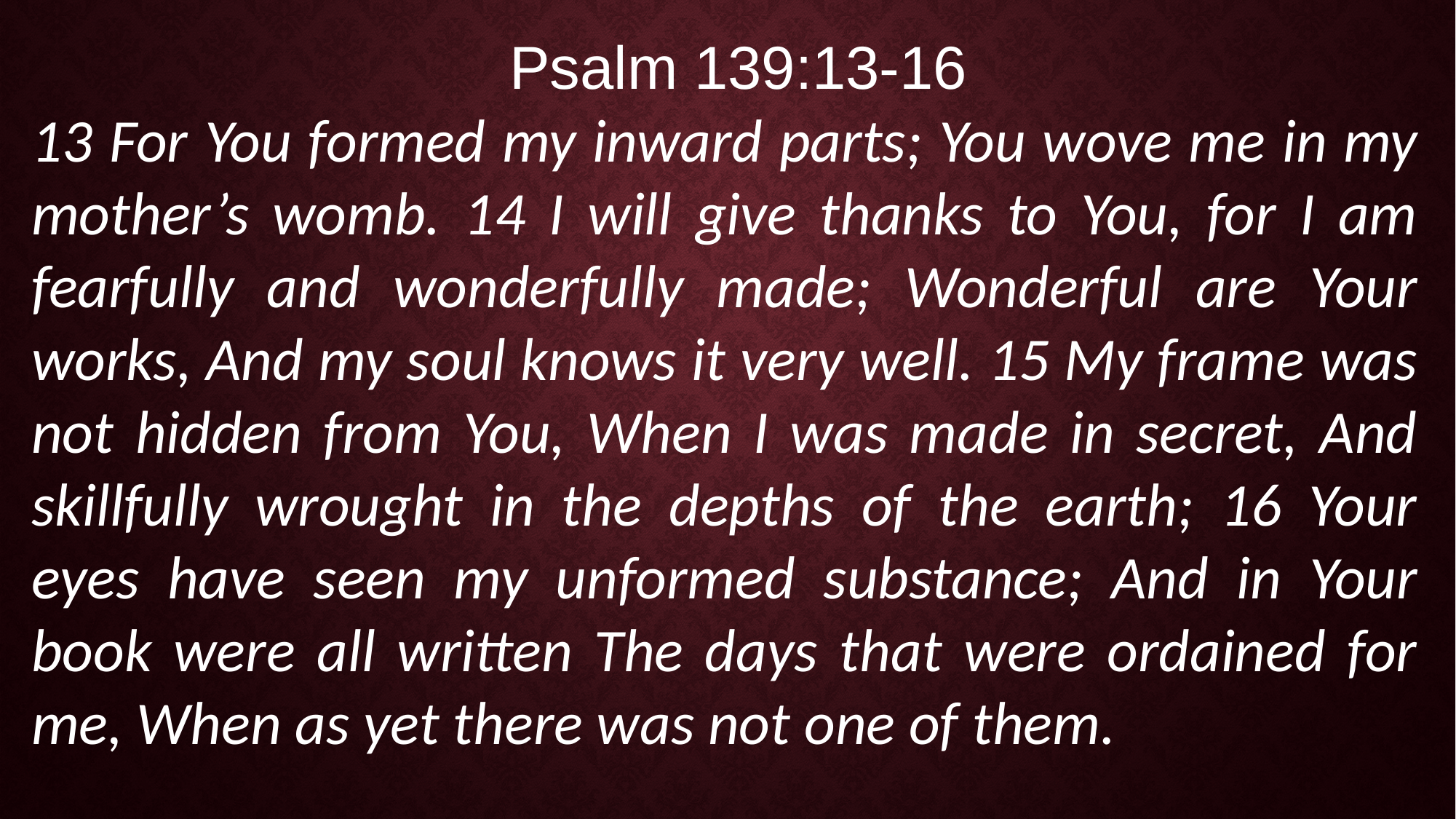

Psalm 139:13-16
13 For You formed my inward parts; You wove me in my mother’s womb. 14 I will give thanks to You, for I am fearfully and wonderfully made; Wonderful are Your works, And my soul knows it very well. 15 My frame was not hidden from You, When I was made in secret, And skillfully wrought in the depths of the earth; 16 Your eyes have seen my unformed substance; And in Your book were all written The days that were ordained for me, When as yet there was not one of them.